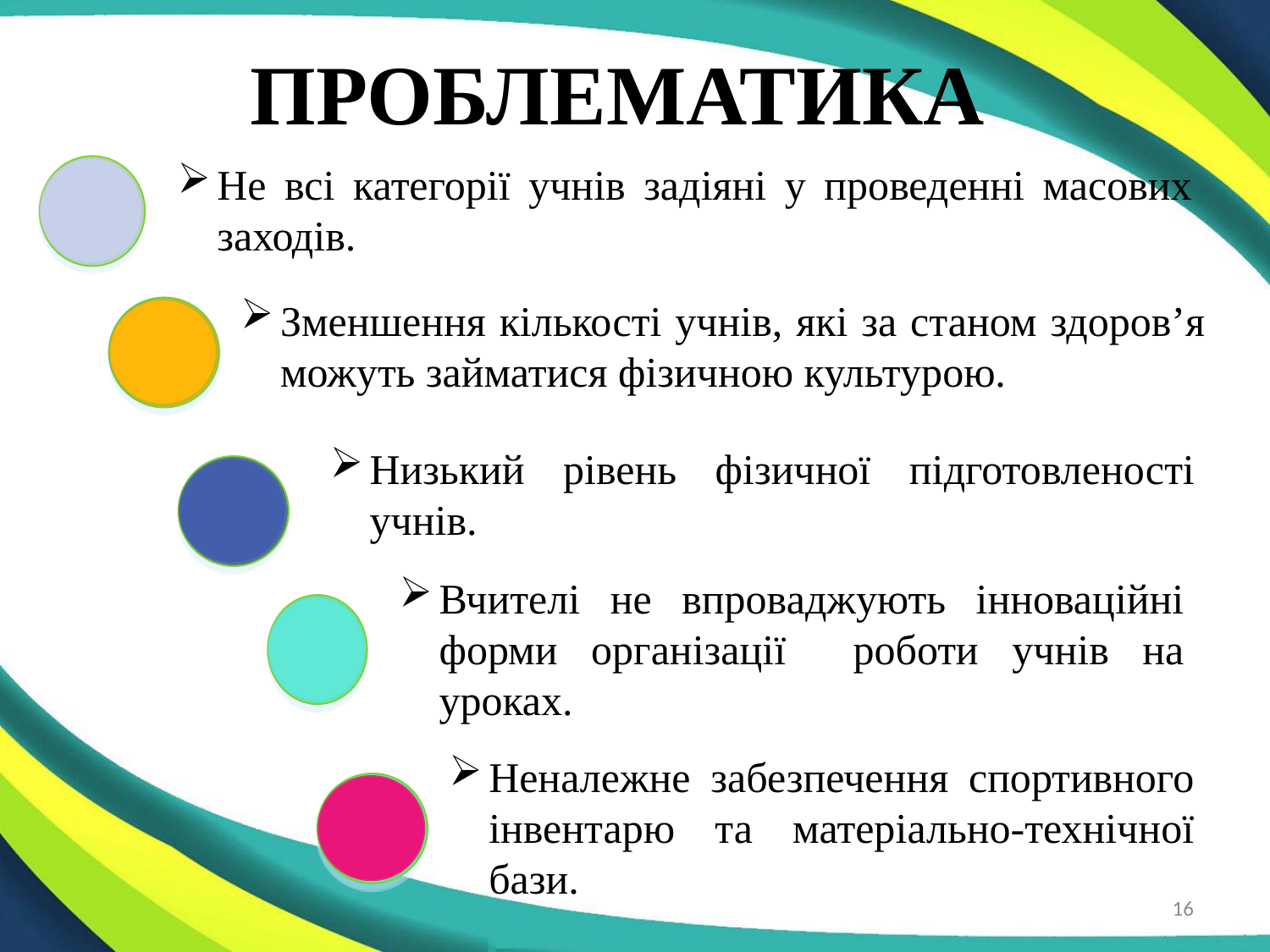

# ПРОБЛЕМАТИКА

Не всі категорії учнів задіяні у проведенні масових заходів.

Зменшення кількості учнів, які за станом здоров’я можуть займатися фізичною культурою.

Низький рівень фізичної підготовленості учнів.

Вчителі не впроваджують інноваційні форми організації  роботи учнів на уроках.

Неналежне забезпечення спортивного інвентарю та матеріально-технічної бази.

16